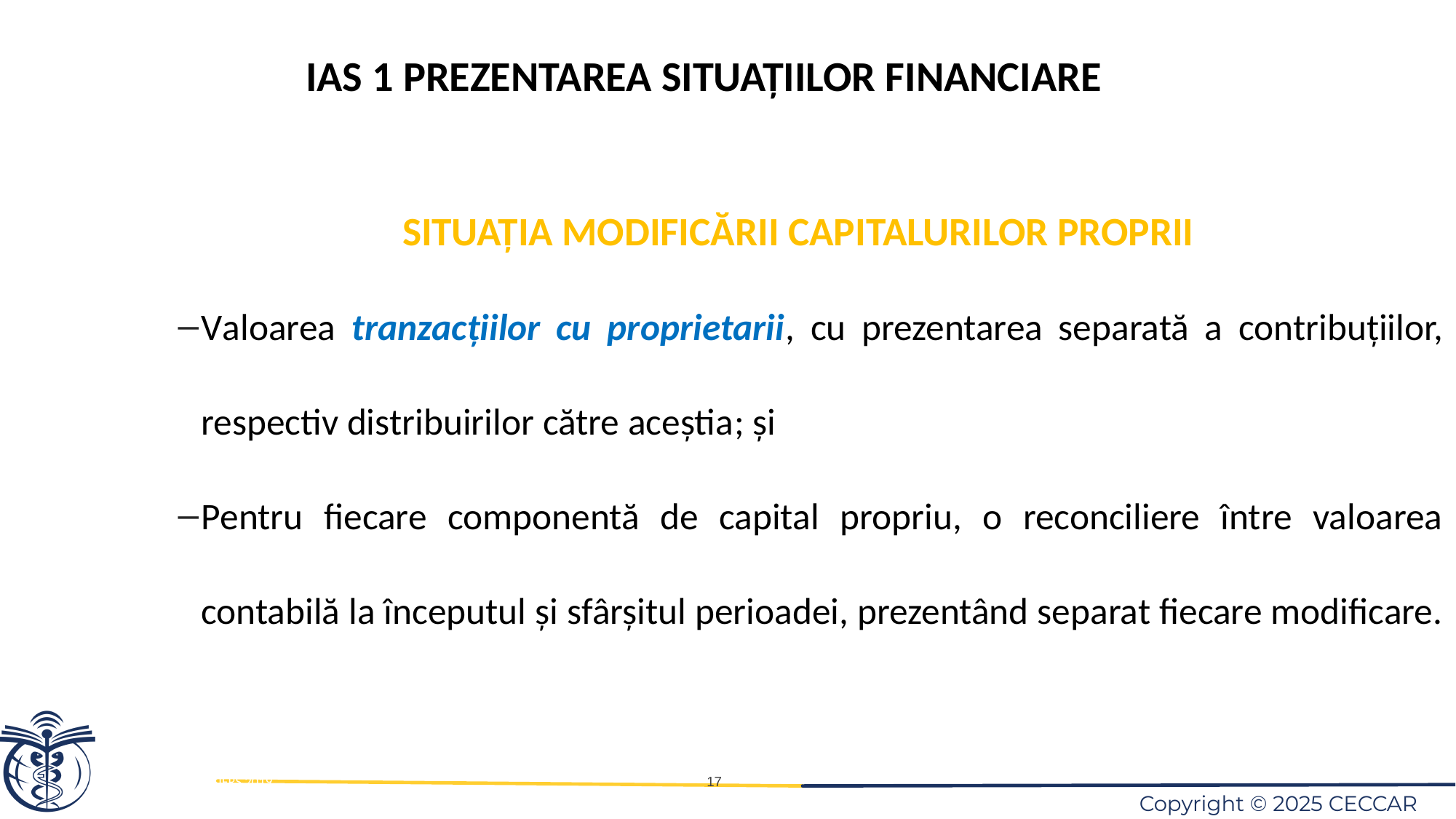

IAS 1 PREZENTAREA SITUAȚIILOR FINANCIARE
SITUAŢIA MODIFICĂRII CAPITALURILOR PROPRII
Valoarea tranzacţiilor cu proprietarii, cu prezentarea separată a contribuţiilor, respectiv distribuirilor către aceştia; şi
Pentru fiecare componentă de capital propriu, o reconciliere între valoarea contabilă la începutul şi sfârşitul perioadei, prezentând separat fiecare modificare.
IFRS 2019
17